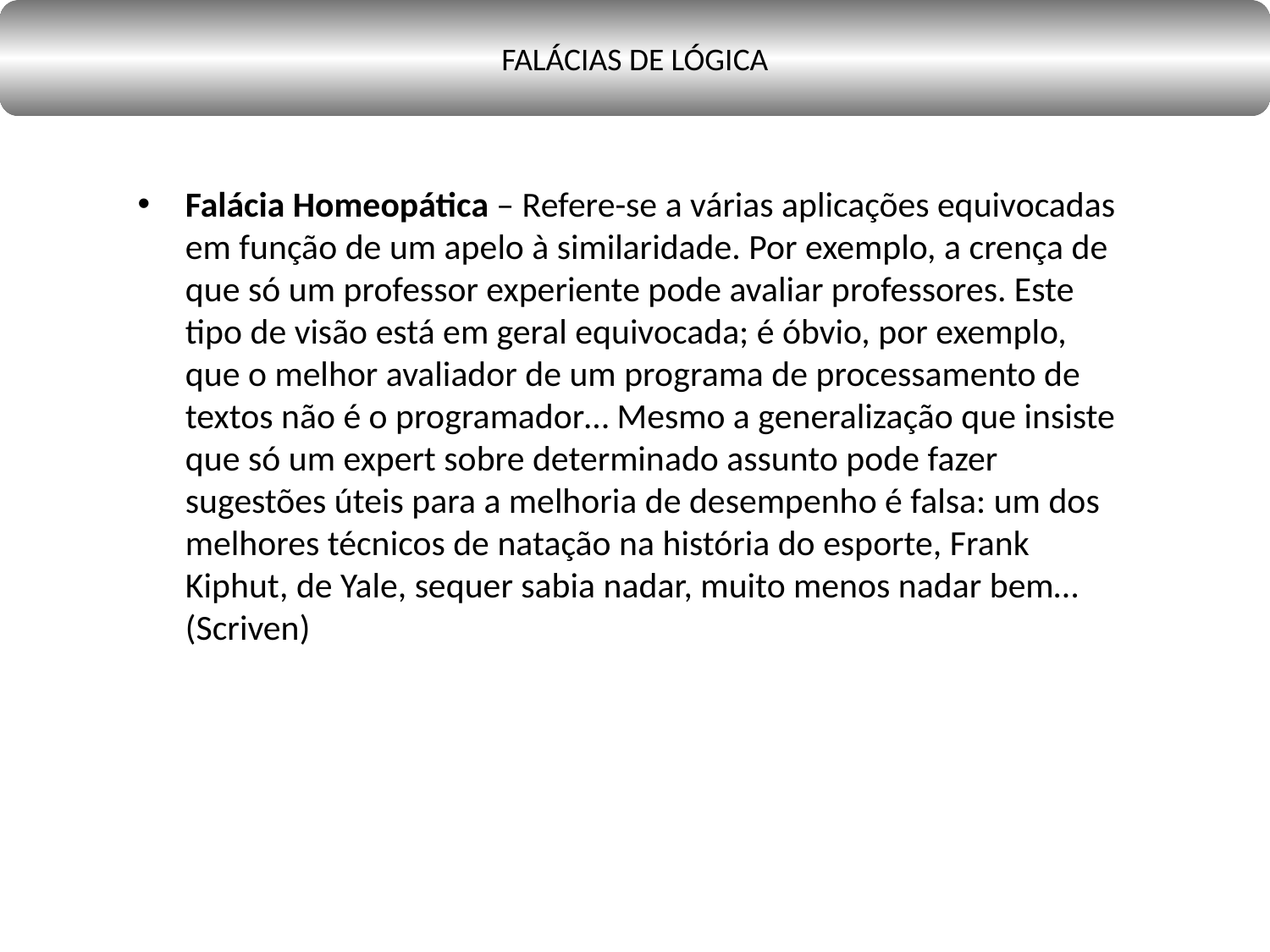

FALÁCIAS DE LÓGICA

Falácia Homeopática – Refere-se a várias aplicações equivocadas em função de um apelo à similaridade. Por exemplo, a crença de que só um professor experiente pode avaliar professores. Este tipo de visão está em geral equivocada; é óbvio, por exemplo, que o melhor avaliador de um programa de processamento de textos não é o programador… Mesmo a generalização que insiste que só um expert sobre determinado assunto pode fazer sugestões úteis para a melhoria de desempenho é falsa: um dos melhores técnicos de natação na história do esporte, Frank Kiphut, de Yale, sequer sabia nadar, muito menos nadar bem… (Scriven)